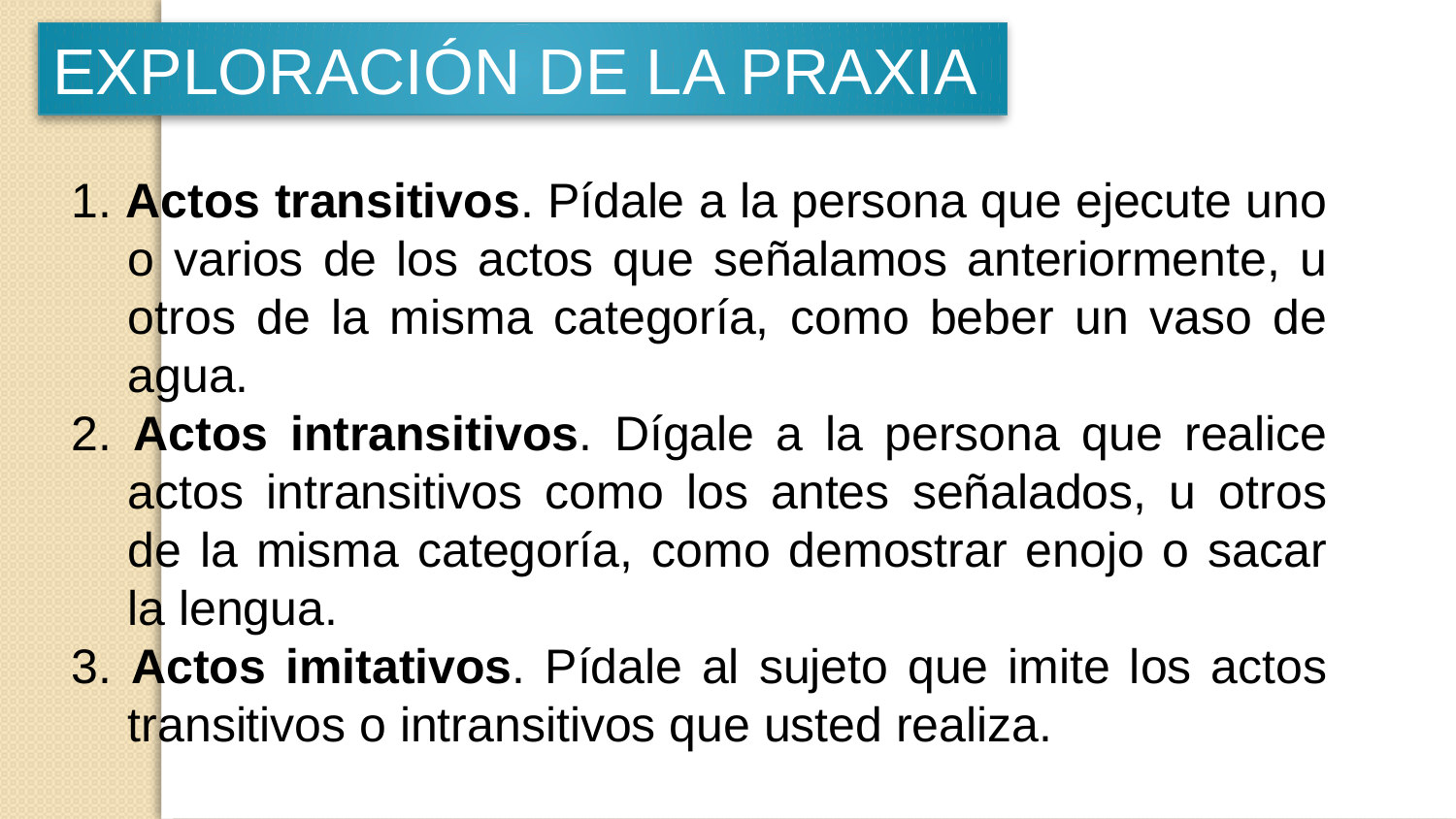

EXPLORACIÓN DE LA PRAXIA
1. Actos transitivos. Pídale a la persona que ejecute uno o varios de los actos que señalamos anteriormente, u otros de la misma categoría, como beber un vaso de agua.
2. Actos intransitivos. Dígale a la persona que realice actos intransitivos como los antes señalados, u otros de la misma categoría, como demostrar enojo o sacar la lengua.
3. Actos imitativos. Pídale al sujeto que imite los actos transitivos o intransitivos que usted realiza.